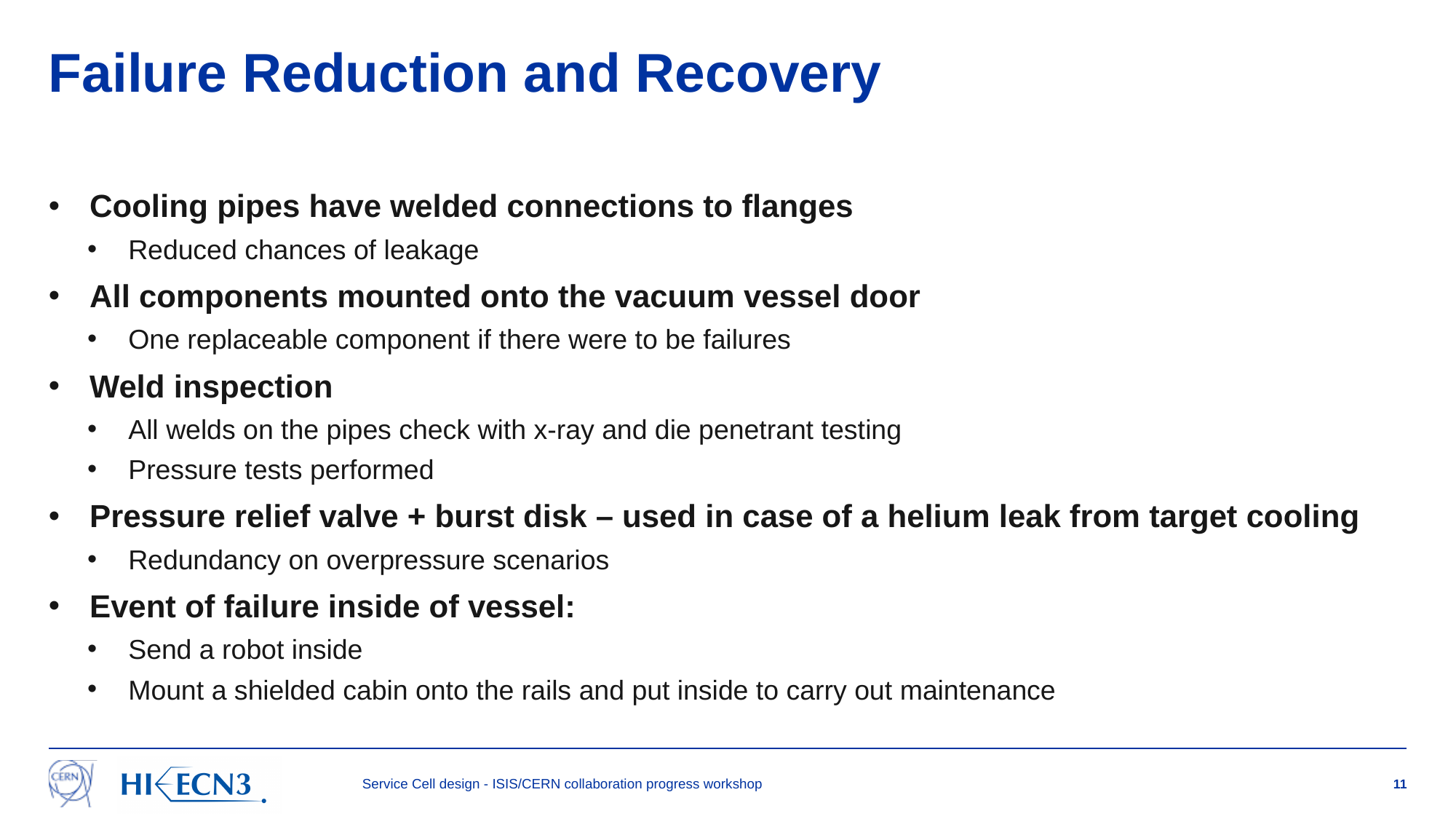

# Failure Reduction and Recovery
Cooling pipes have welded connections to flanges
Reduced chances of leakage
All components mounted onto the vacuum vessel door
One replaceable component if there were to be failures
Weld inspection
All welds on the pipes check with x-ray and die penetrant testing
Pressure tests performed
Pressure relief valve + burst disk – used in case of a helium leak from target cooling
Redundancy on overpressure scenarios
Event of failure inside of vessel:
Send a robot inside
Mount a shielded cabin onto the rails and put inside to carry out maintenance

Service Cell design - ISIS/CERN collaboration progress workshop
11